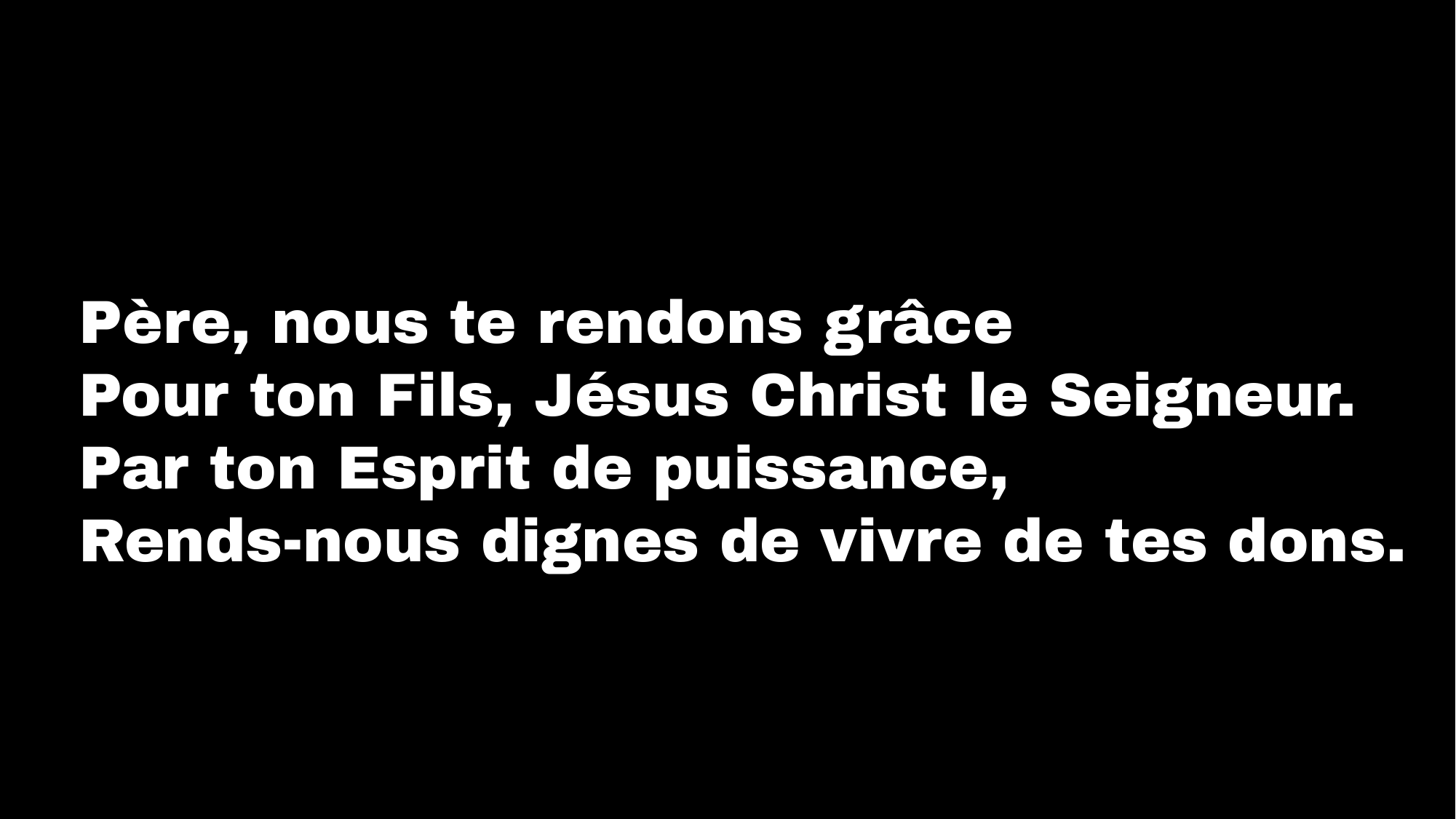

Père, nous te rendons grâce
Pour ton Fils, Jésus Christ le Seigneur.
Par ton Esprit de puissance,
Rends-nous dignes de vivre de tes dons.